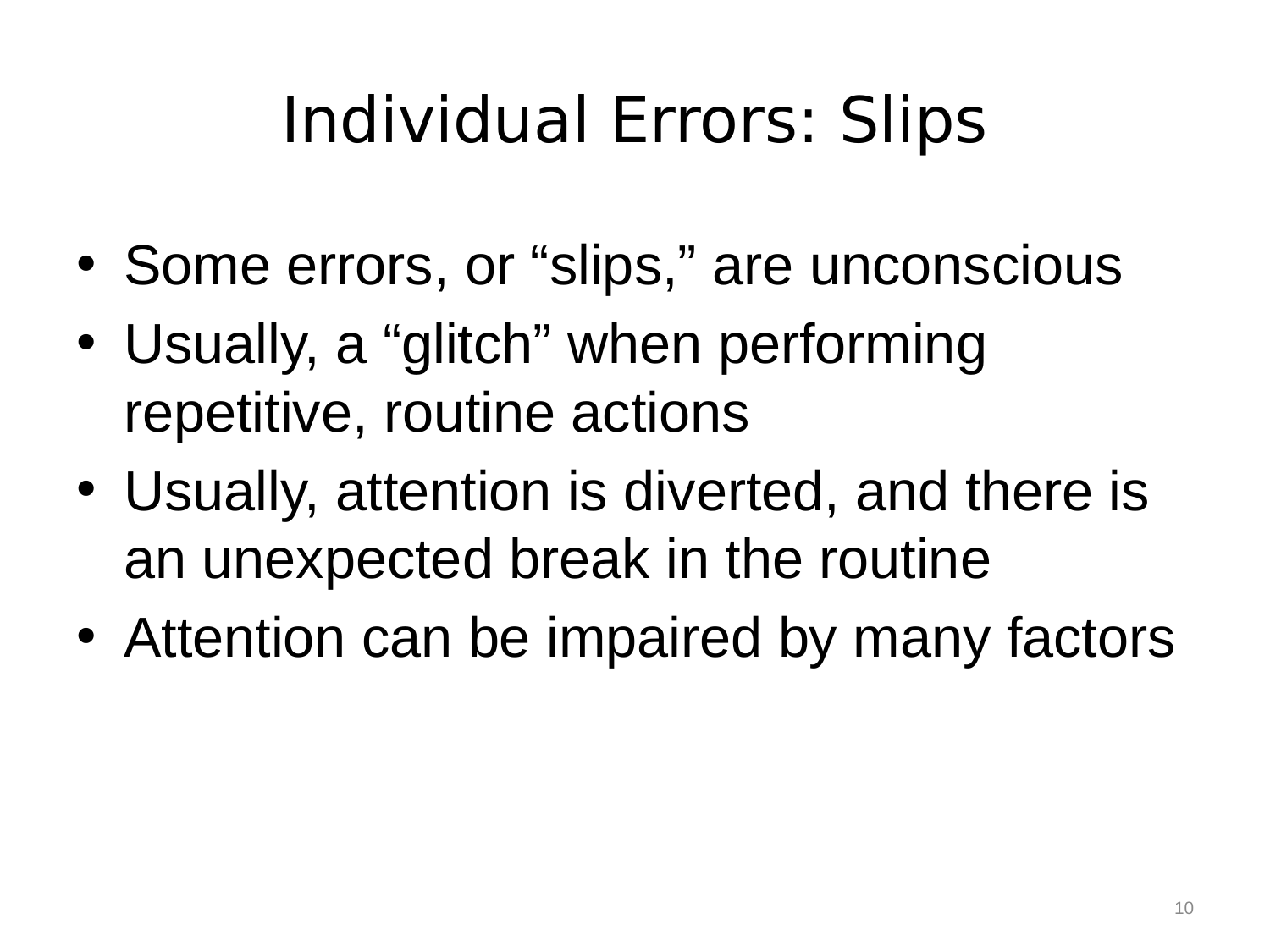

# Individual Errors: Slips
Some errors, or “slips,” are unconscious
Usually, a “glitch” when performing repetitive, routine actions
Usually, attention is diverted, and there is an unexpected break in the routine
Attention can be impaired by many factors
10